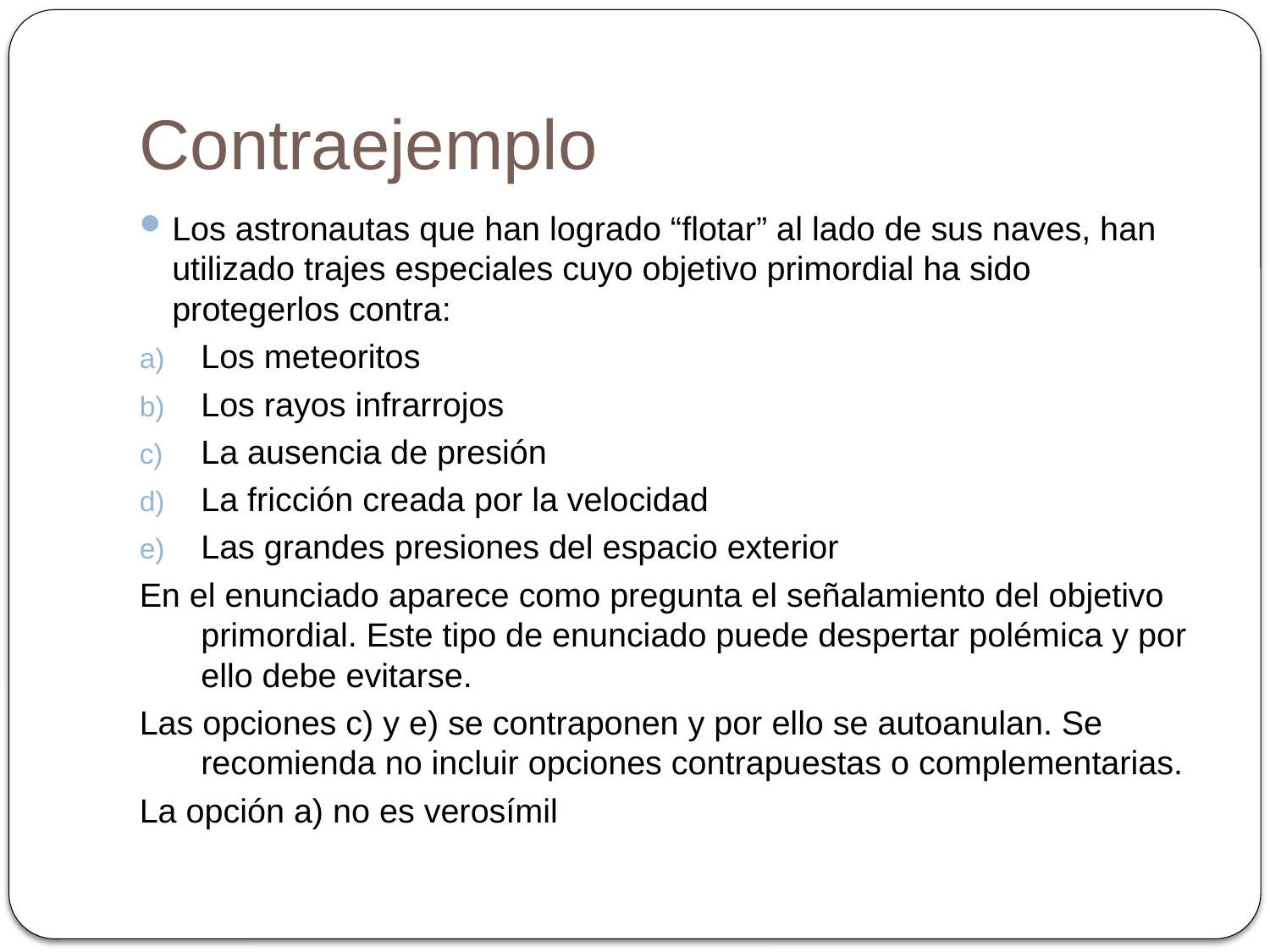

# Contraejemplo
Los astronautas que han logrado “flotar” al lado de sus naves, han utilizado trajes especiales cuyo objetivo primordial ha sido protegerlos contra:
Los meteoritos
Los rayos infrarrojos
La ausencia de presión
La fricción creada por la velocidad
Las grandes presiones del espacio exterior
En el enunciado aparece como pregunta el señalamiento del objetivo primordial. Este tipo de enunciado puede despertar polémica y por ello debe evitarse.
Las opciones c) y e) se contraponen y por ello se autoanulan. Se recomienda no incluir opciones contrapuestas o complementarias.
La opción a) no es verosímil